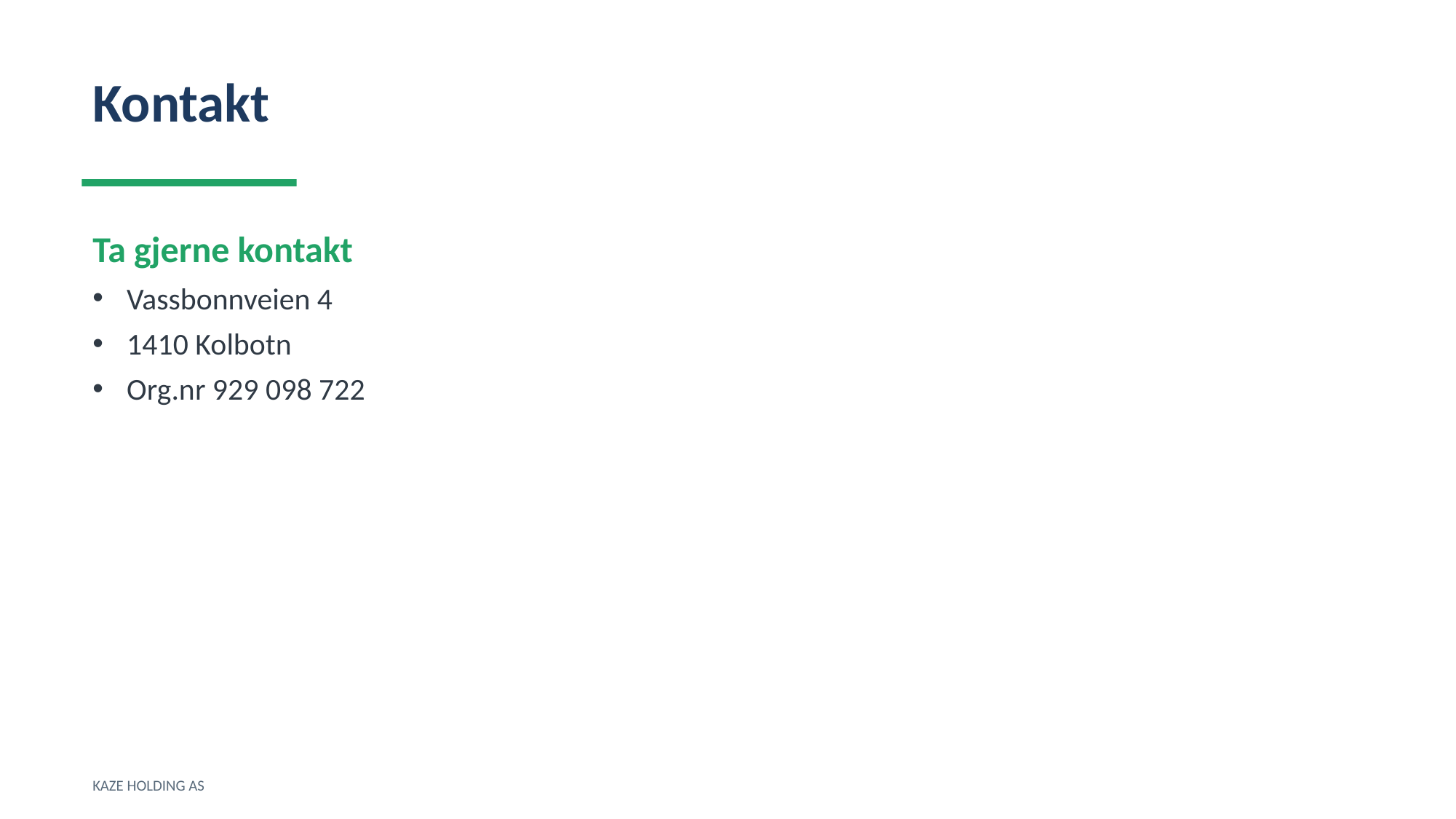

Kontakt

Ta gjerne kontakt
Vassbonnveien 4
1410 Kolbotn
Org.nr 929 098 722
KAZE HOLDING AS